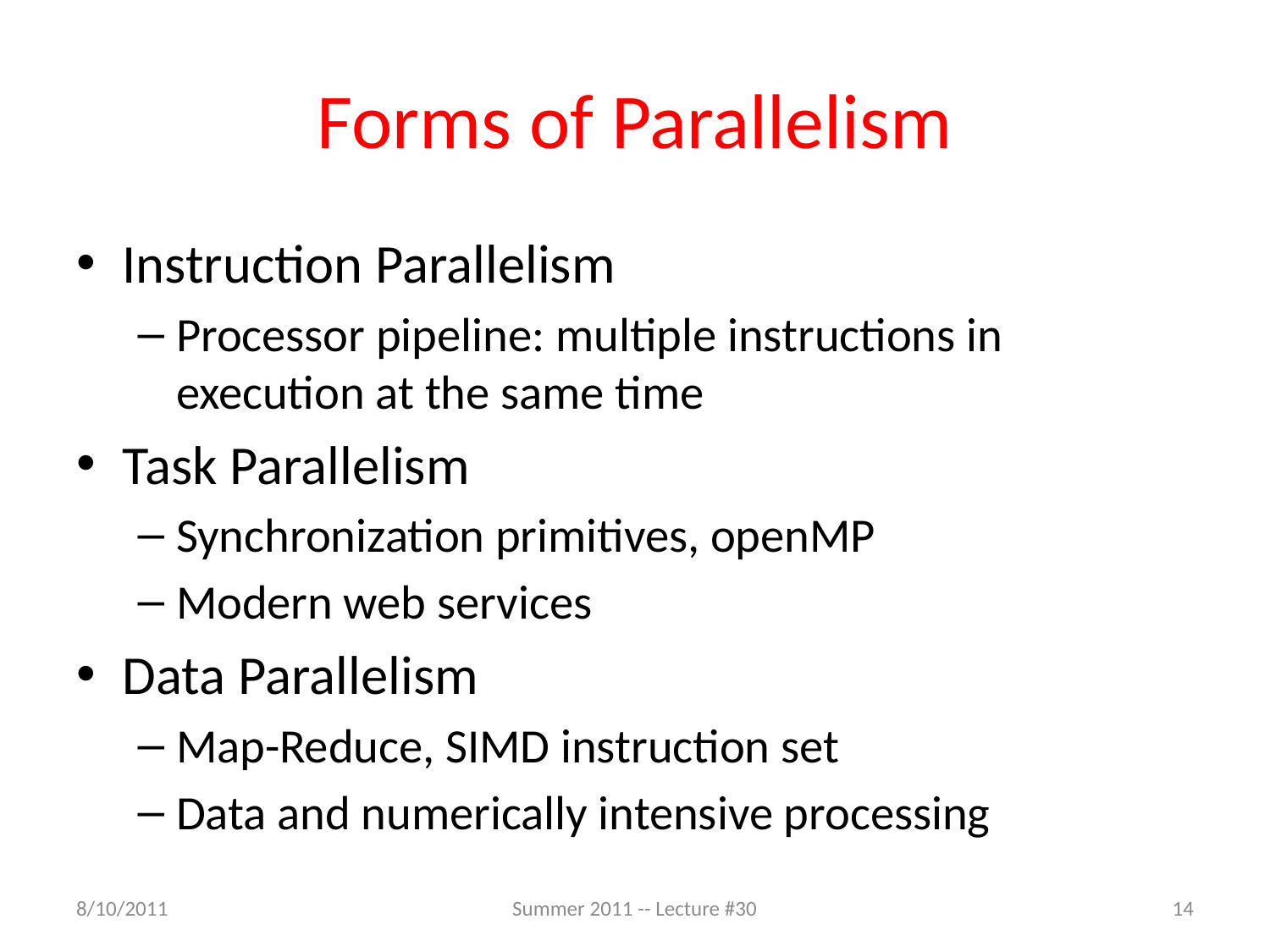

# Forms of Parallelism
Instruction Parallelism
Processor pipeline: multiple instructions in execution at the same time
Task Parallelism
Synchronization primitives, openMP
Modern web services
Data Parallelism
Map-Reduce, SIMD instruction set
Data and numerically intensive processing

8/10/2011
Summer 2011 -- Lecture #30
14